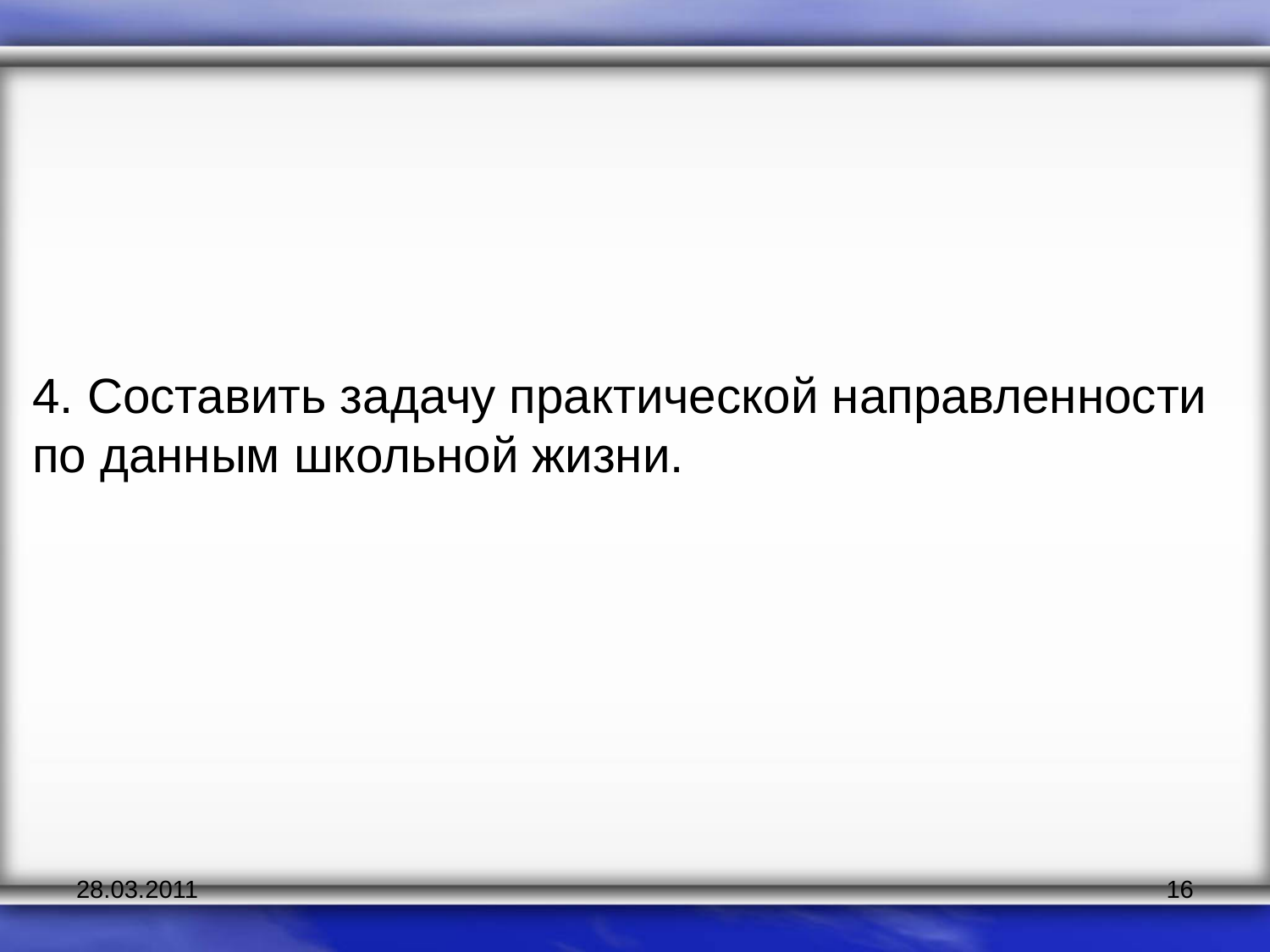

4. Составить задачу практической направленности  по данным школьной жизни.
28.03.2011
16